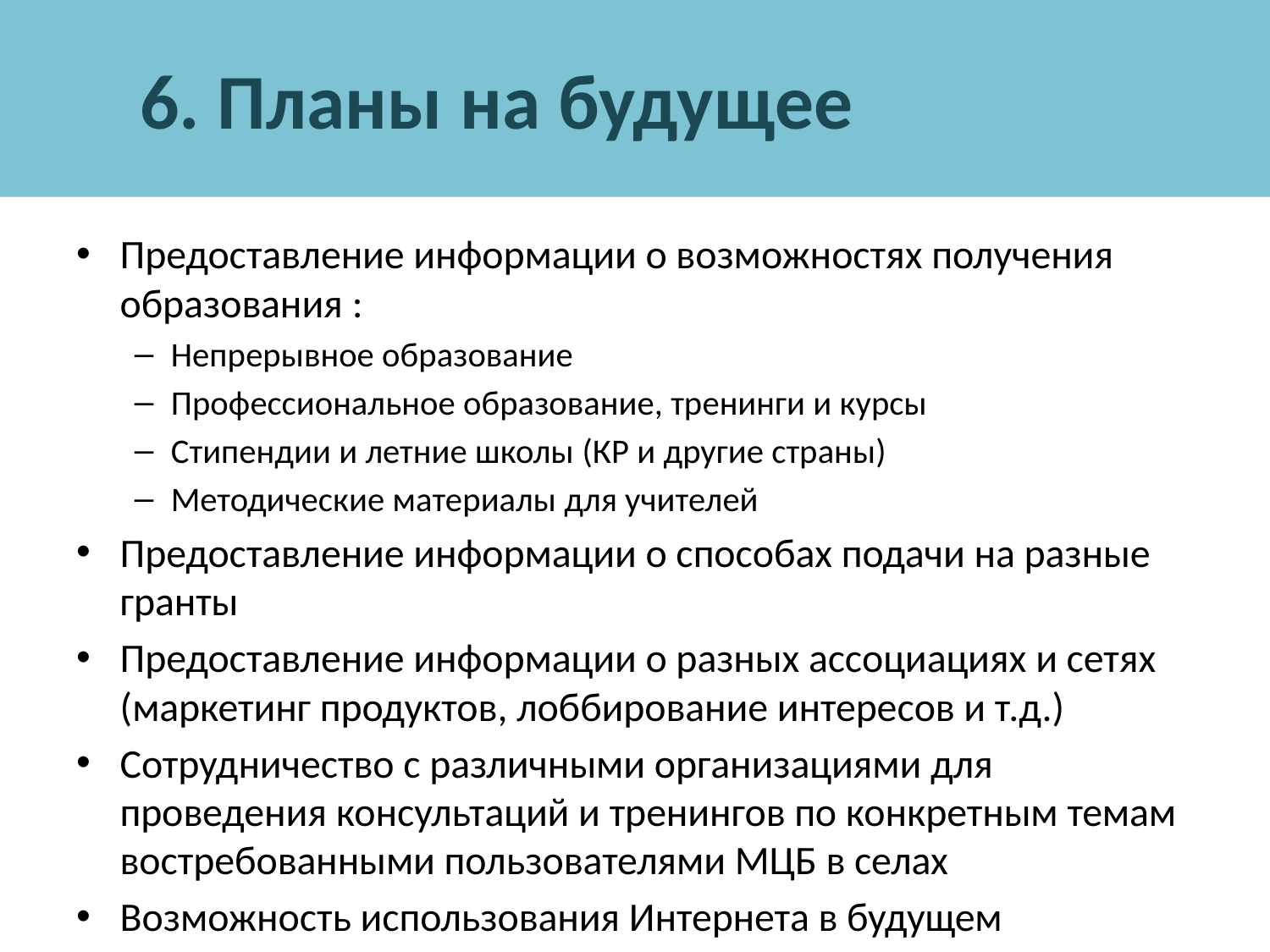

# 6. Планы на будущее
Предоставление информации о возможностях получения образования :
Непрерывное образование
Профессиональное образование, тренинги и курсы
Стипендии и летние школы (КР и другие страны)
Методические материалы для учителей
Предоставление информации о способах подачи на разные гранты
Предоставление информации о разных ассоциациях и сетях (маркетинг продуктов, лоббирование интересов и т.д.)
Сотрудничество с различными организациями для проведения консультаций и тренингов по конкретным темам востребованными пользователями МЦБ в селах
Возможность использования Интернета в будущем